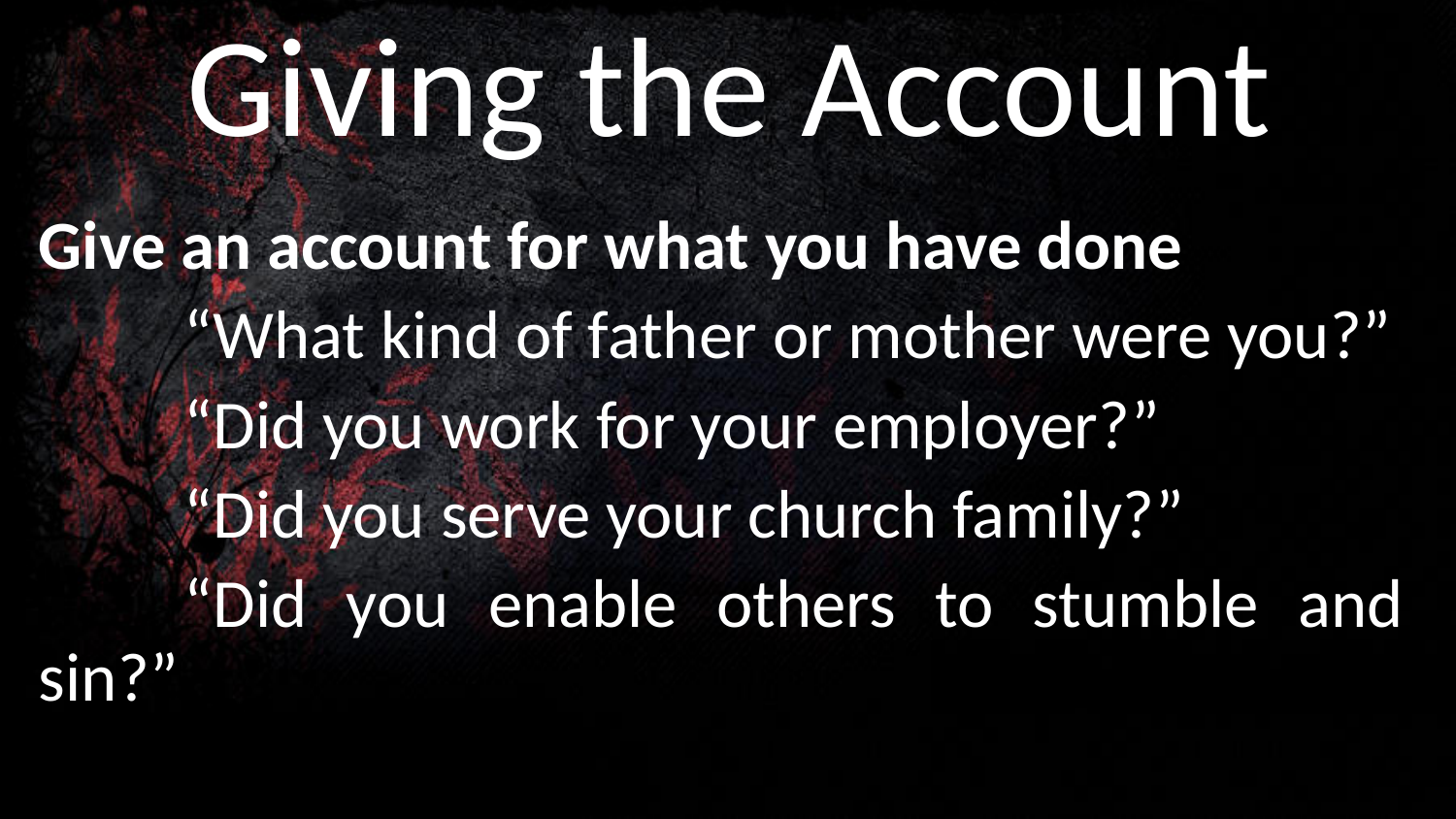

# Giving the Account
Give an account for what you have done
	“What kind of father or mother were you?”
	“Did you work for your employer?”
	“Did you serve your church family?”
	“Did you enable others to stumble and sin?”